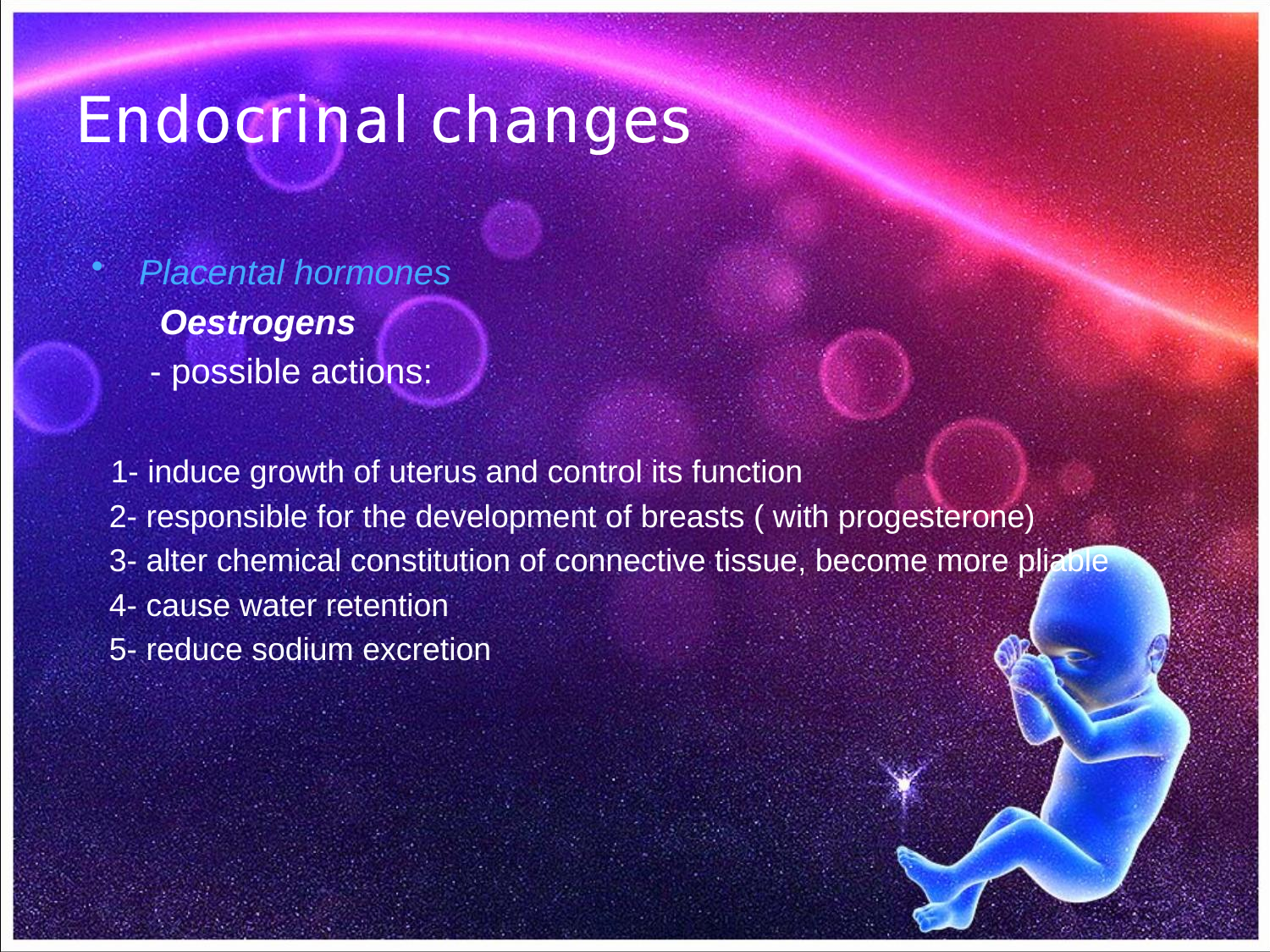

# Endocrinal changes
Placental hormones
       Oestrogens
      - possible actions:

  1- induce growth of uterus and control its function
  2- responsible for the development of breasts ( with progesterone)
  3- alter chemical constitution of connective tissue, become more pliable
  4- cause water retention
  5- reduce sodium excretion